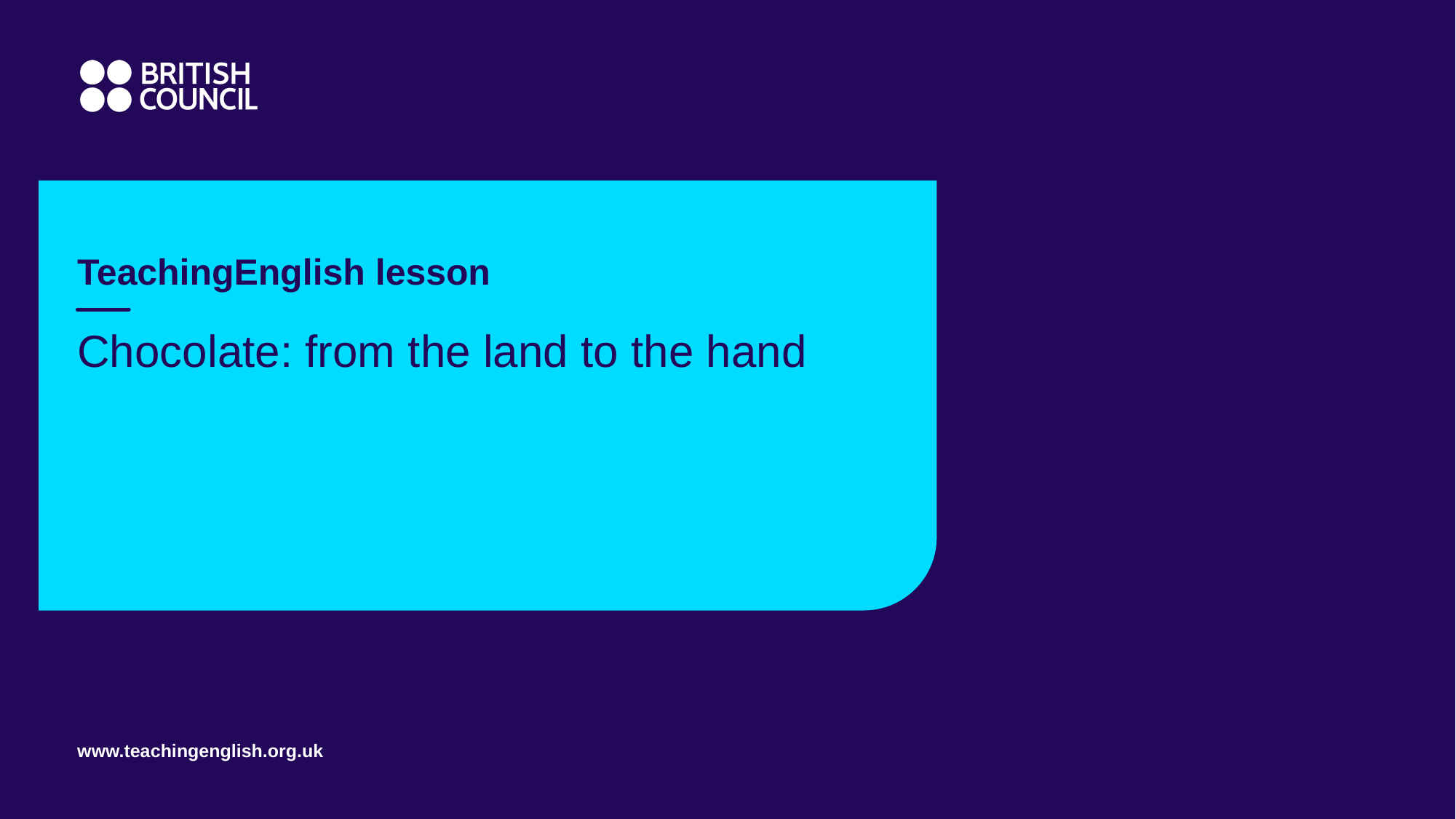

TeachingEnglish lesson

# Chocolate: from the land to the hand
www.teachingenglish.org.uk